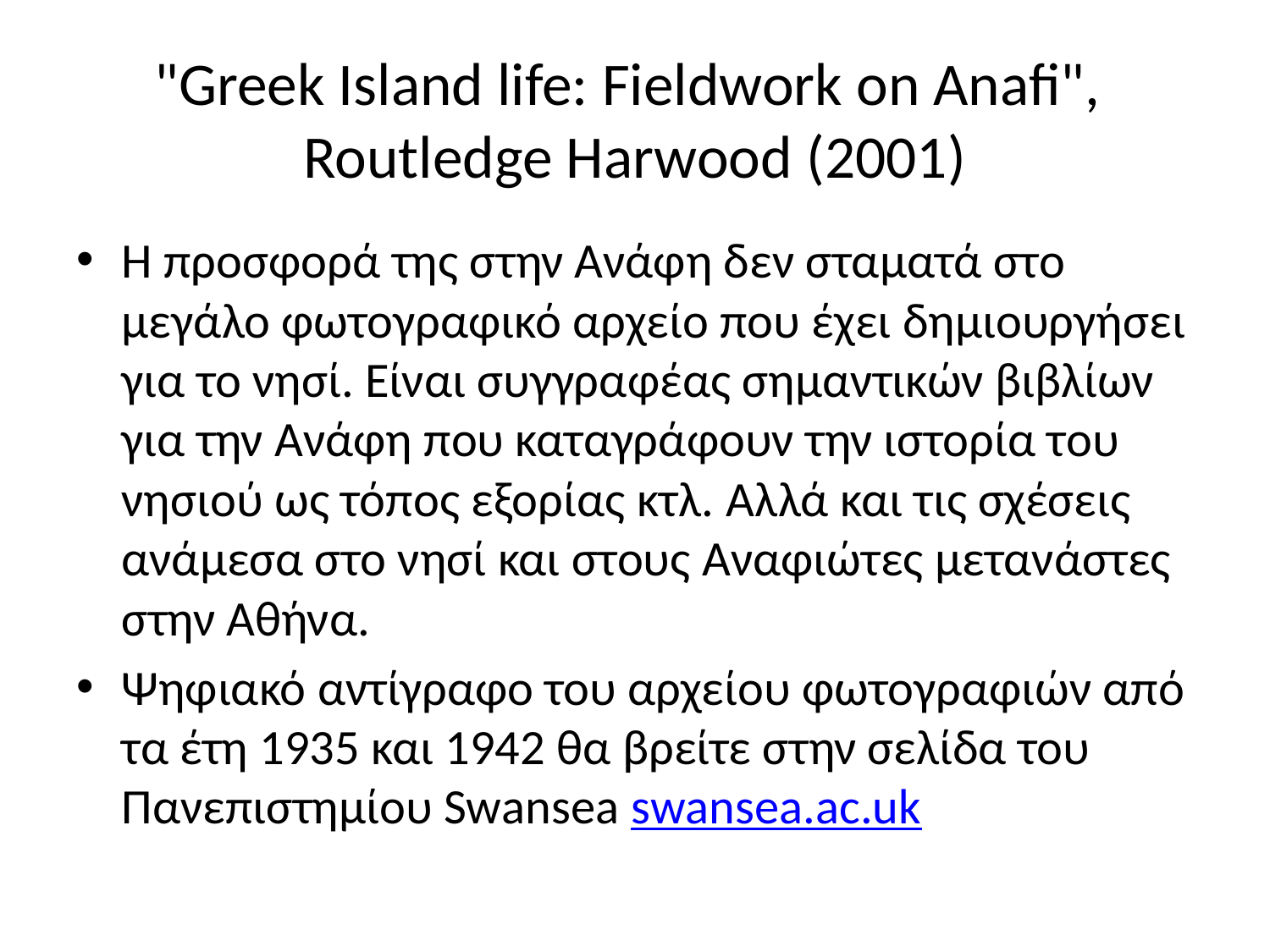

# "Greek Island life: Fieldwork on Anafi",  Routledge Harwood (2001)
Η προσφορά της στην Ανάφη δεν σταματά στο μεγάλο φωτογραφικό αρχείο που έχει δημιουργήσει για το νησί. Είναι συγγραφέας σημαντικών βιβλίων για την Ανάφη που καταγράφουν την ιστορία του νησιού ως τόπος εξορίας κτλ. Αλλά και τις σχέσεις ανάμεσα στο νησί και στους Αναφιώτες μετανάστες στην Αθήνα.
Ψηφιακό αντίγραφο του αρχείου φωτογραφιών από τα έτη 1935 και 1942 θα βρείτε στην σελίδα του Πανεπιστημίου Swansea swansea.ac.uk